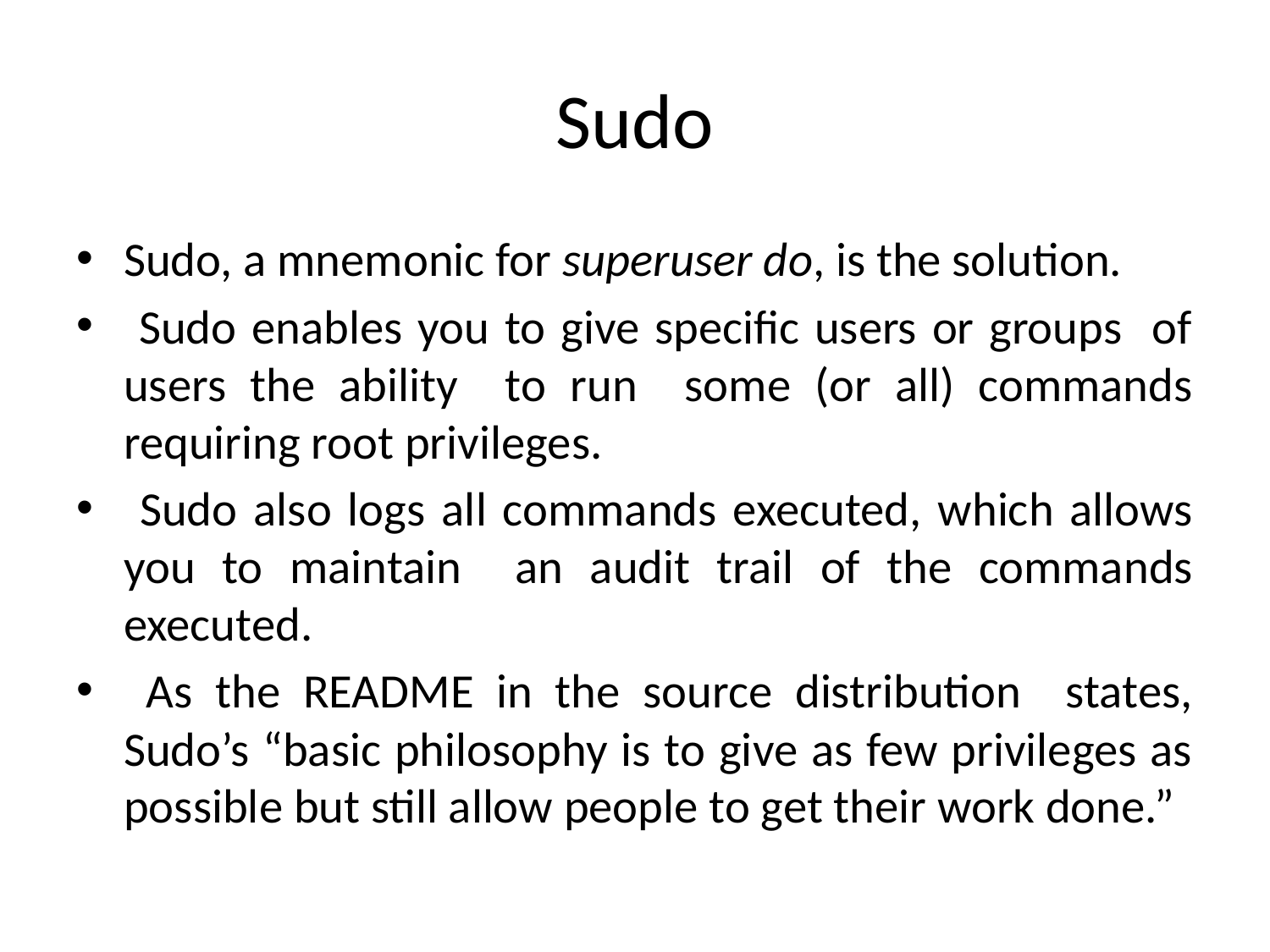

# Sudo
Sudo, a mnemonic for superuser do, is the solution.
 Sudo enables you to give specific users or groups  of users the ability  to run  some (or all) commands requiring root privileges.
 Sudo also logs all commands executed, which allows you to maintain  an audit trail of the commands executed.
 As the README in the source distribution  states, Sudo’s “basic philosophy is to give as few privileges as possible but still allow people to get their work done.”